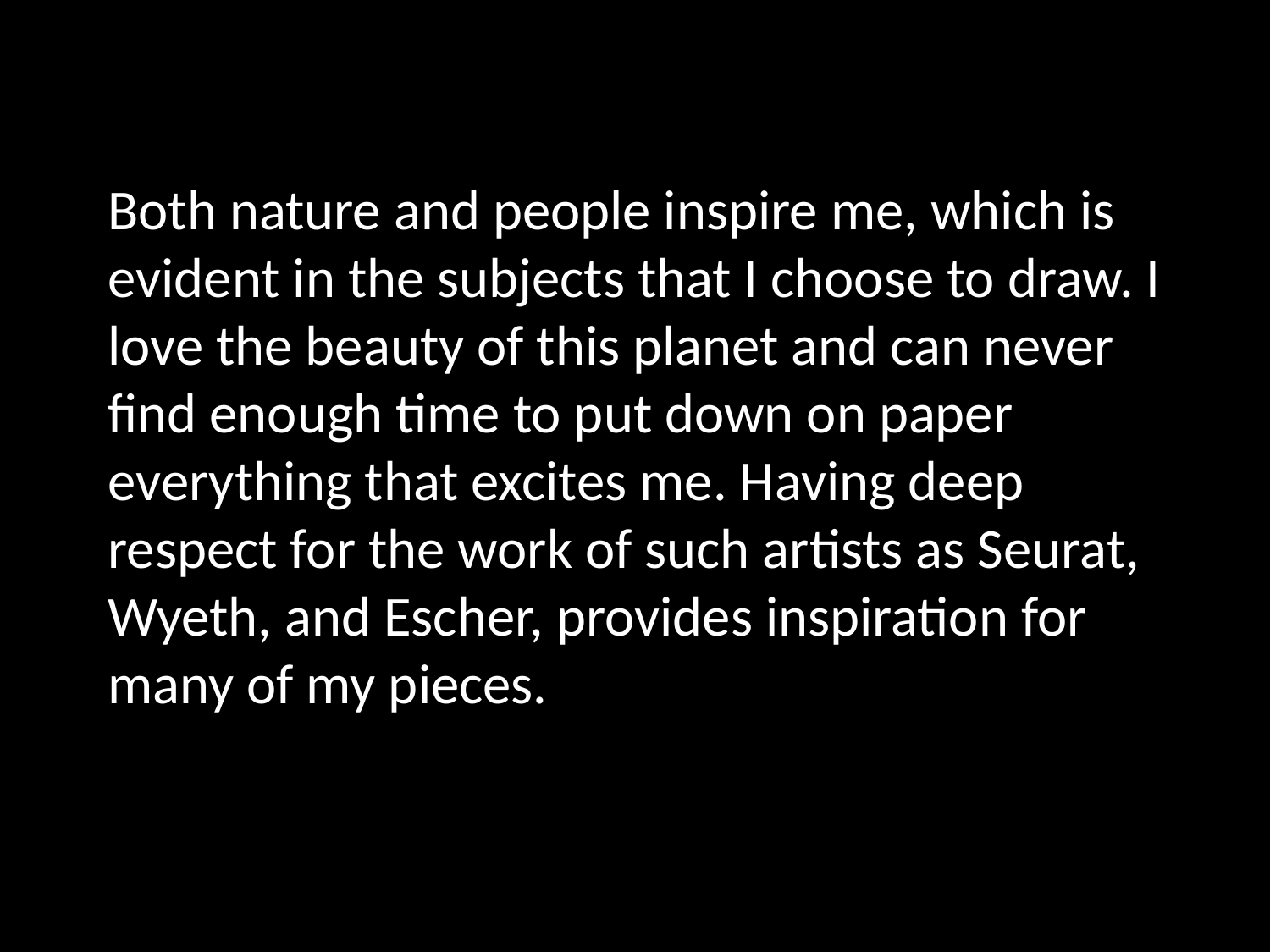

# Both nature and people inspire me, which is evident in the subjects that I choose to draw. I love the beauty of this planet and can never find enough time to put down on paper everything that excites me. Having deep respect for the work of such artists as Seurat, Wyeth, and Escher, provides inspiration for many of my pieces.